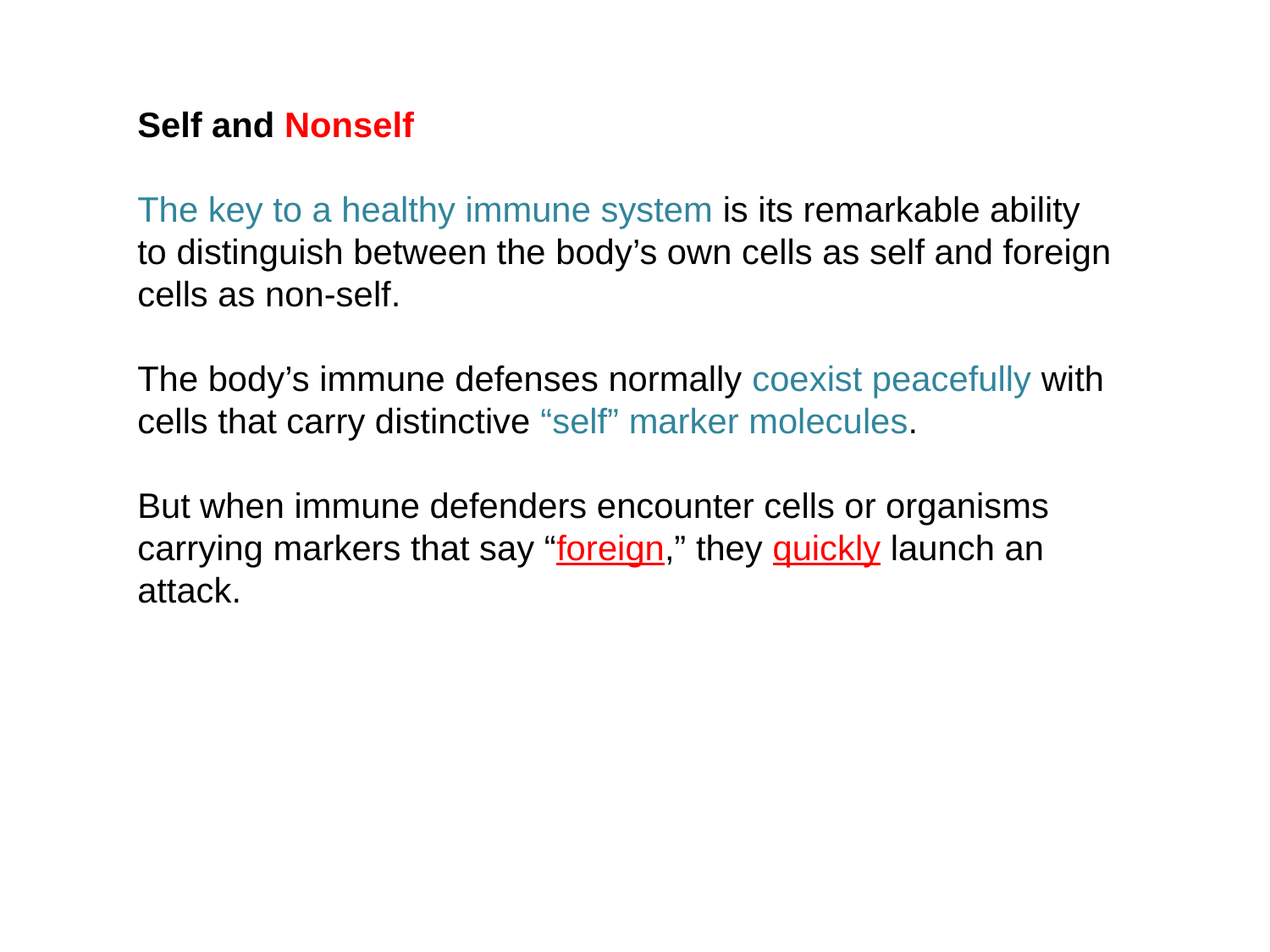

Self and Nonself

The key to a healthy immune system is its remarkable ability to distinguish between the body’s own cells as self and foreign cells as non-self.

The body’s immune defenses normally coexist peacefully with cells that carry distinctive “self” marker molecules.

But when immune defenders encounter cells or organisms carrying markers that say “foreign,” they quickly launch an attack.